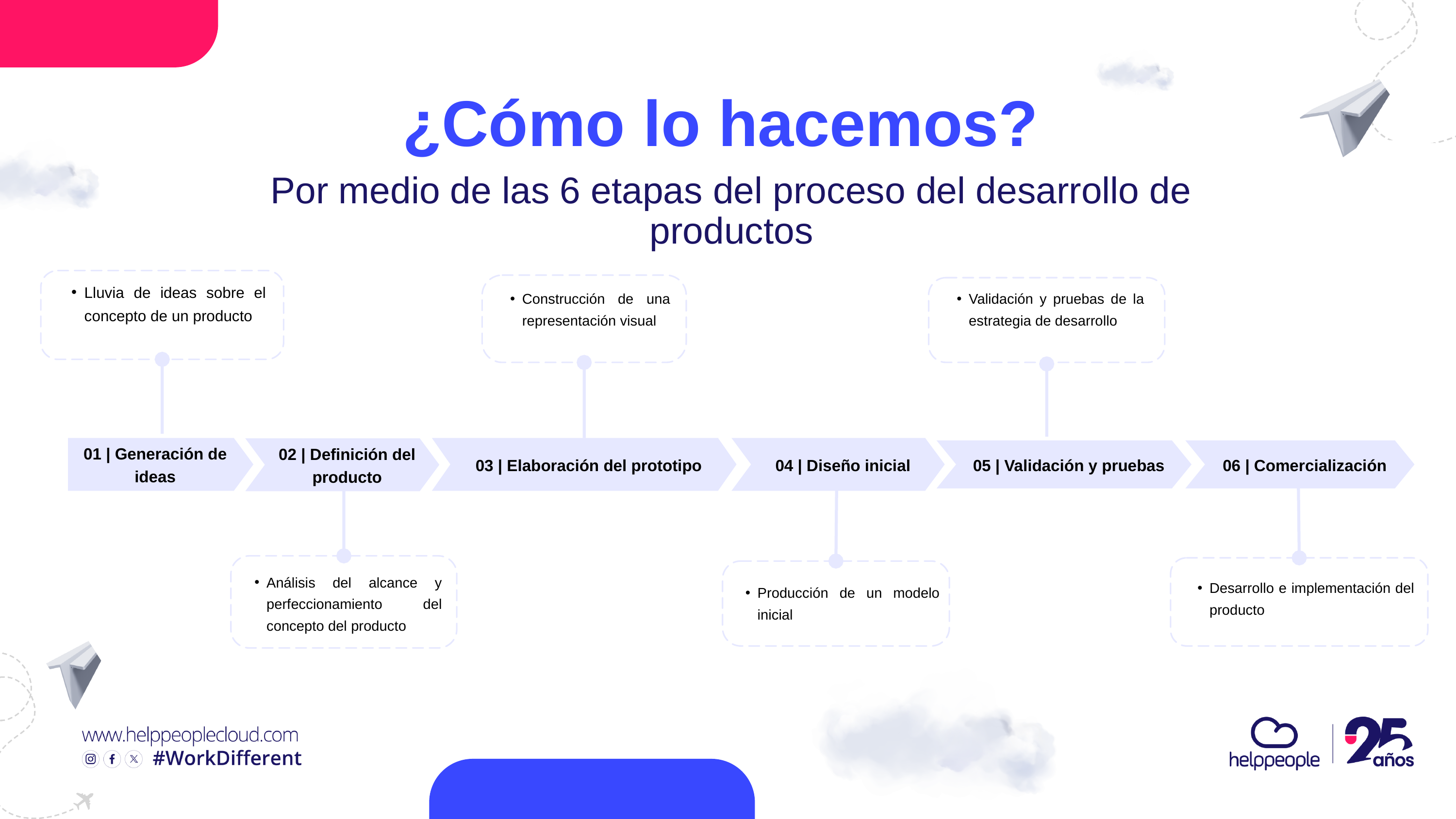

¿Cómo lo hacemos?

Por medio de las 6 etapas del proceso del desarrollo de productos

Lluvia de ideas sobre el concepto de un producto
Construcción de una representación visual
Validación y pruebas de la estrategia de desarrollo

01 | Generación de ideas

03 | Elaboración del prototipo

04 | Diseño inicial

02 | Definición del producto

05 | Validación y pruebas

06 | Comercialización

Análisis del alcance y perfeccionamiento del concepto del producto
Desarrollo e implementación del producto
Producción de un modelo inicial